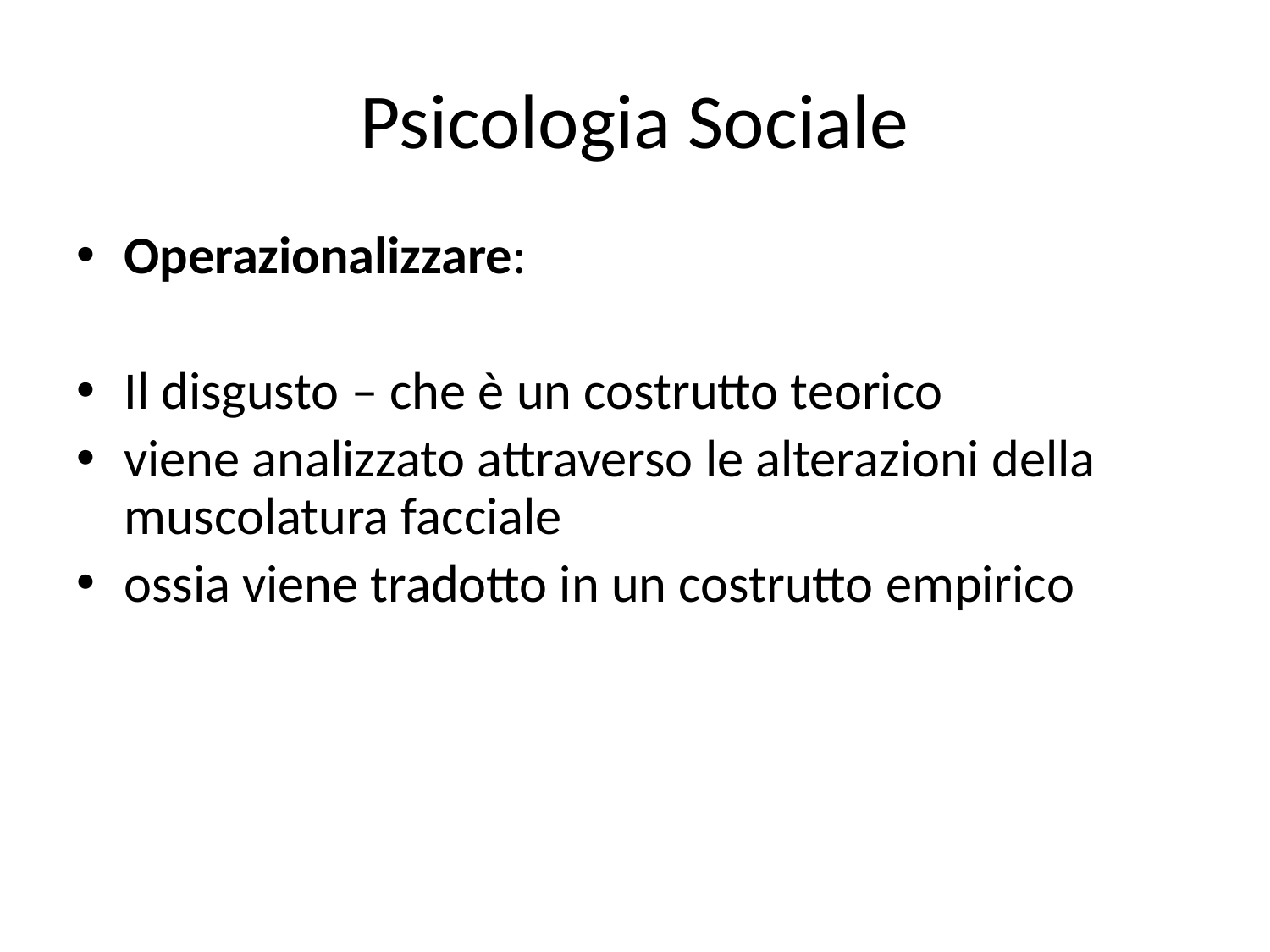

# Psicologia Sociale
Operazionalizzare:

Il disgusto – che è un costrutto teorico
viene analizzato attraverso le alterazioni della muscolatura facciale
ossia viene tradotto in un costrutto empirico